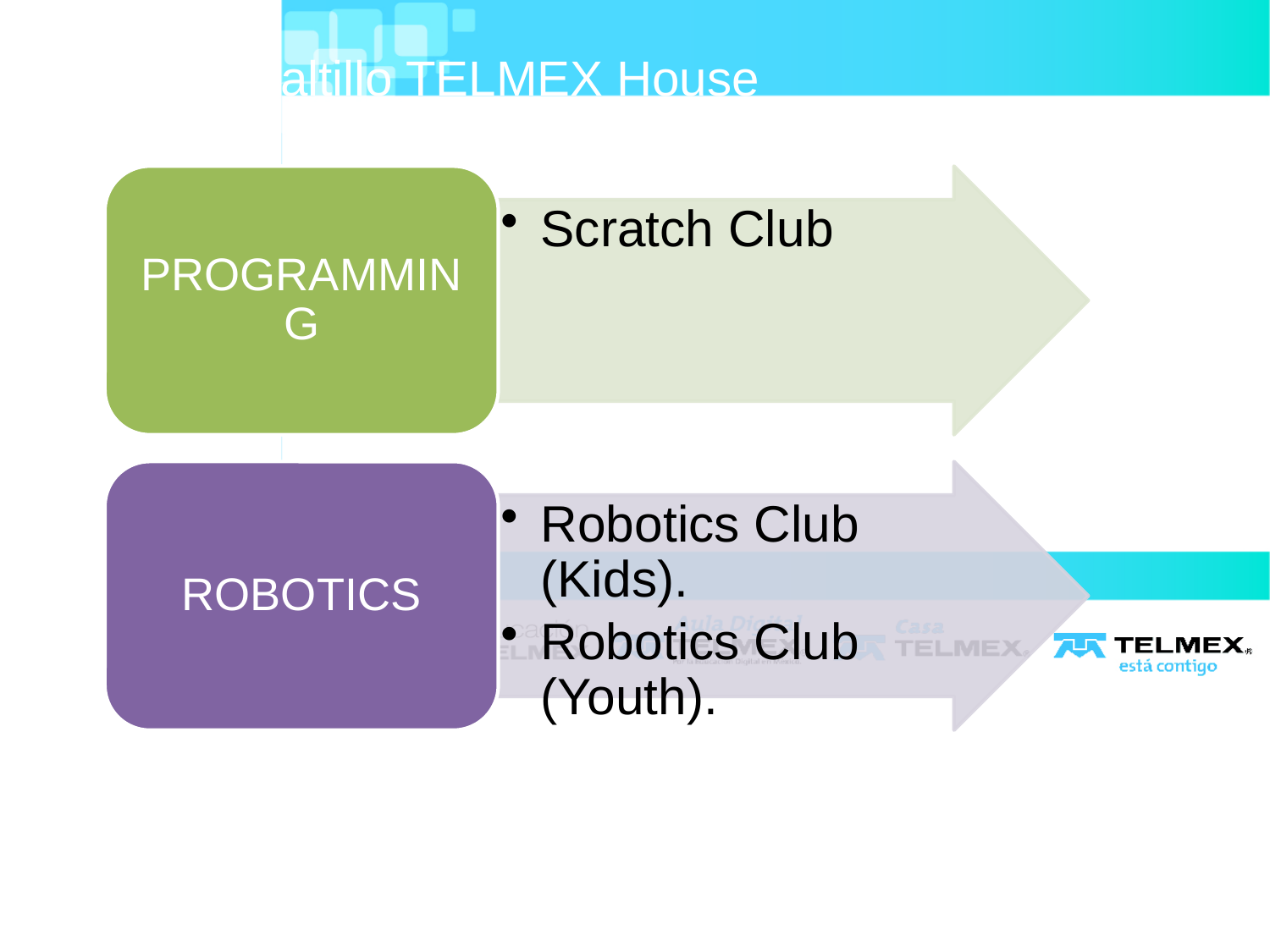

# Saltillo TELMEX House
Scratch Club
PROGRAMMING
Robotics Club (Kids).
Robotics Club (Youth).
ROBOTICS